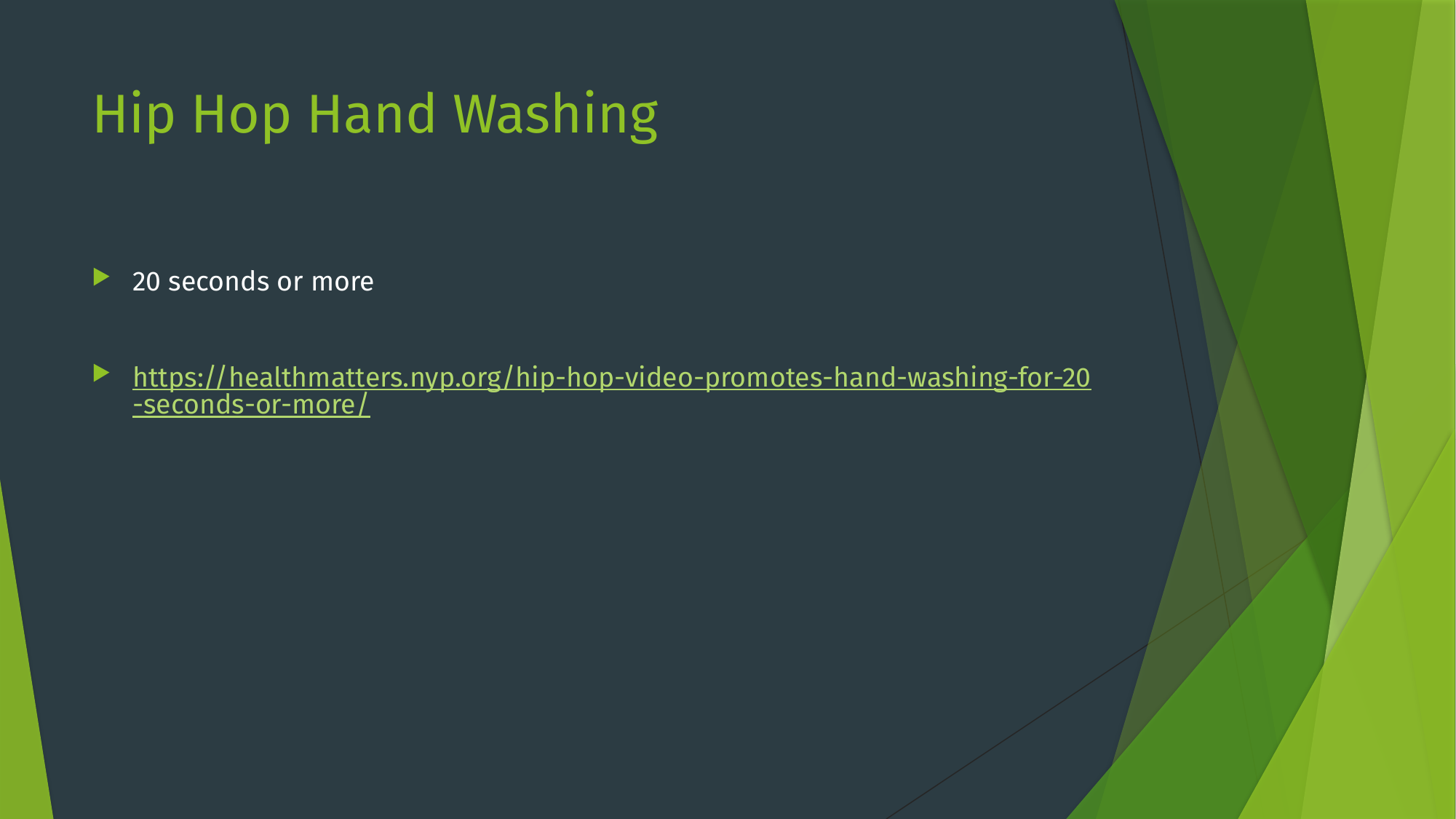

# Hip Hop Hand Washing
20 seconds or more

https://healthmatters.nyp.org/hip-hop-video-promotes-hand-washing-for-20-seconds-or-more/